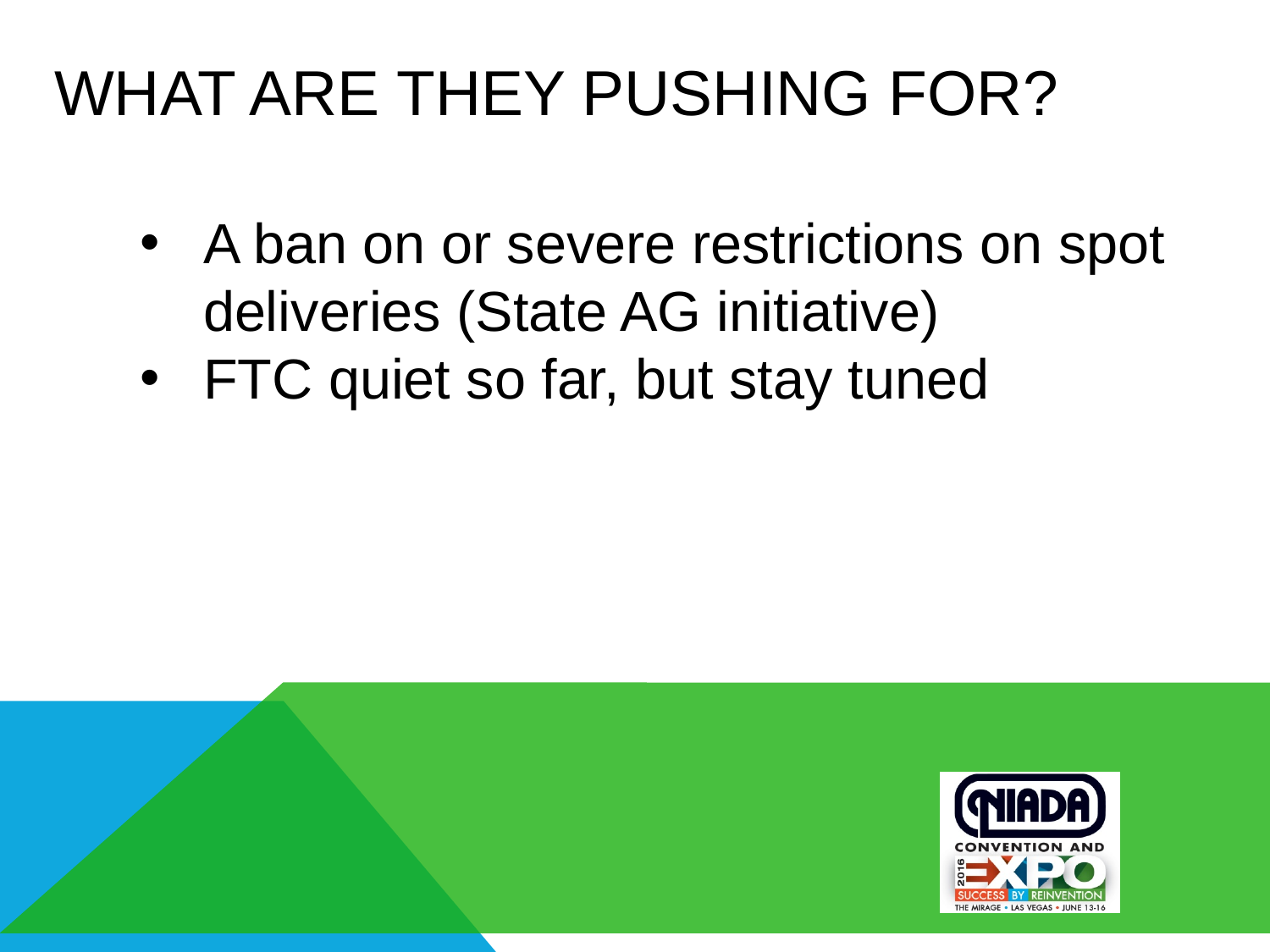

# What are they pushing for?
A ban on or severe restrictions on spot deliveries (State AG initiative)
FTC quiet so far, but stay tuned